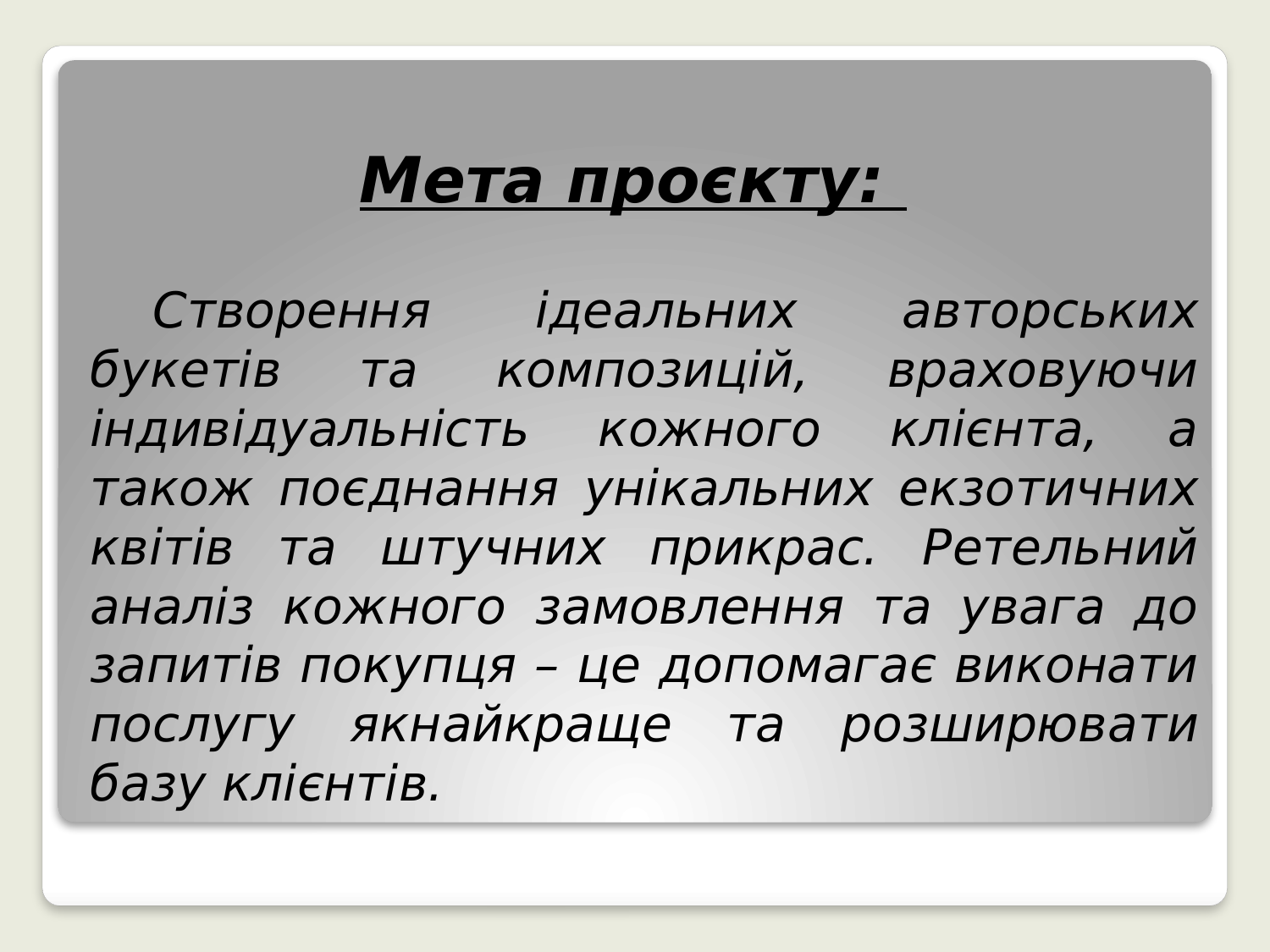

# Мета проєкту:
Створення ідеальних авторських букетів та композицій, враховуючи індивідуальність кожного клієнта, а також поєднання унікальних екзотичних квітів та штучних прикрас. Ретельний аналіз кожного замовлення та увага до запитів покупця – це допомагає виконати послугу якнайкраще та розширювати базу клієнтів.